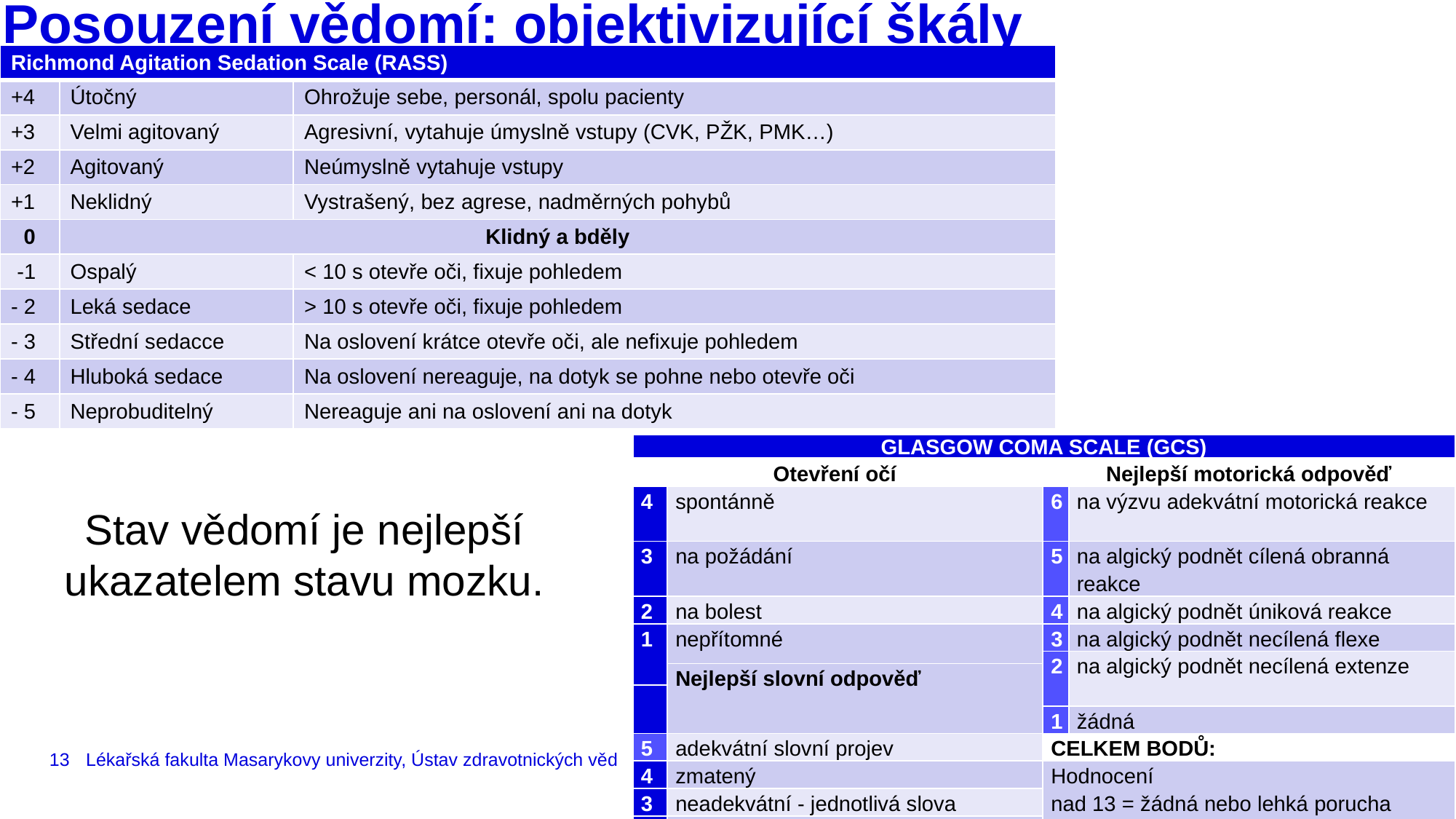

# Posouzení vědomí: objektivizující škály
| Richmond Agitation Sedation Scale (RASS) |  |  |
| --- | --- | --- |
| +4 | Útočný | Ohrožuje sebe, personál, spolu pacienty |
| +3 | Velmi agitovaný | Agresivní, vytahuje úmyslně vstupy (CVK, PŽK, PMK…) |
| +2 | Agitovaný | Neúmyslně vytahuje vstupy |
| +1 | Neklidný | Vystrašený, bez agrese, nadměrných pohybů |
| 0 | Klidný a bděly |  |
| -1 | Ospalý | < 10 s otevře oči, fixuje pohledem |
| - 2 | Leká sedace | > 10 s otevře oči, fixuje pohledem |
| - 3 | Střední sedacce | Na oslovení krátce otevře oči, ale nefixuje pohledem |
| - 4 | Hluboká sedace | Na oslovení nereaguje, na dotyk se pohne nebo otevře oči |
| - 5 | Neprobuditelný | Nereaguje ani na oslovení ani na dotyk |
| GLASGOW COMA SCALE (GCS) |  |  |  |
| --- | --- | --- | --- |
| Otevření očí |  | Nejlepší motorická odpověď |  |
| 4 | spontánně | 6 | na výzvu adekvátní motorická reakce |
| 3 | na požádání | 5 | na algický podnět cílená obranná reakce |
| 2 | na bolest | 4 | na algický podnět úniková reakce |
| 1 | nepřítomné | 3 | na algický podnět necílená flexe |
|  |  | 2 | na algický podnět necílená extenze |
|  | Nejlepší slovní odpověď |  |  |
|  |  |  |  |
|  |  | 1 | žádná |
| 5 | adekvátní slovní projev | CELKEM BODŮ: |  |
| 4 | zmatený | Hodnocení nad 13 = žádná nebo lehká porucha 9-12 = středně závažná porucha do 8 = závažná porucha |  |
| 3 | neadekvátní - jednotlivá slova |  |  |
| 2 | nesrozumitelná - zvuky |  |  |
| 1 | žádná |  |  |
Stav vědomí je nejlepší ukazatelem stavu mozku.
13
Lékařská fakulta Masarykovy univerzity, Ústav zdravotnických věd